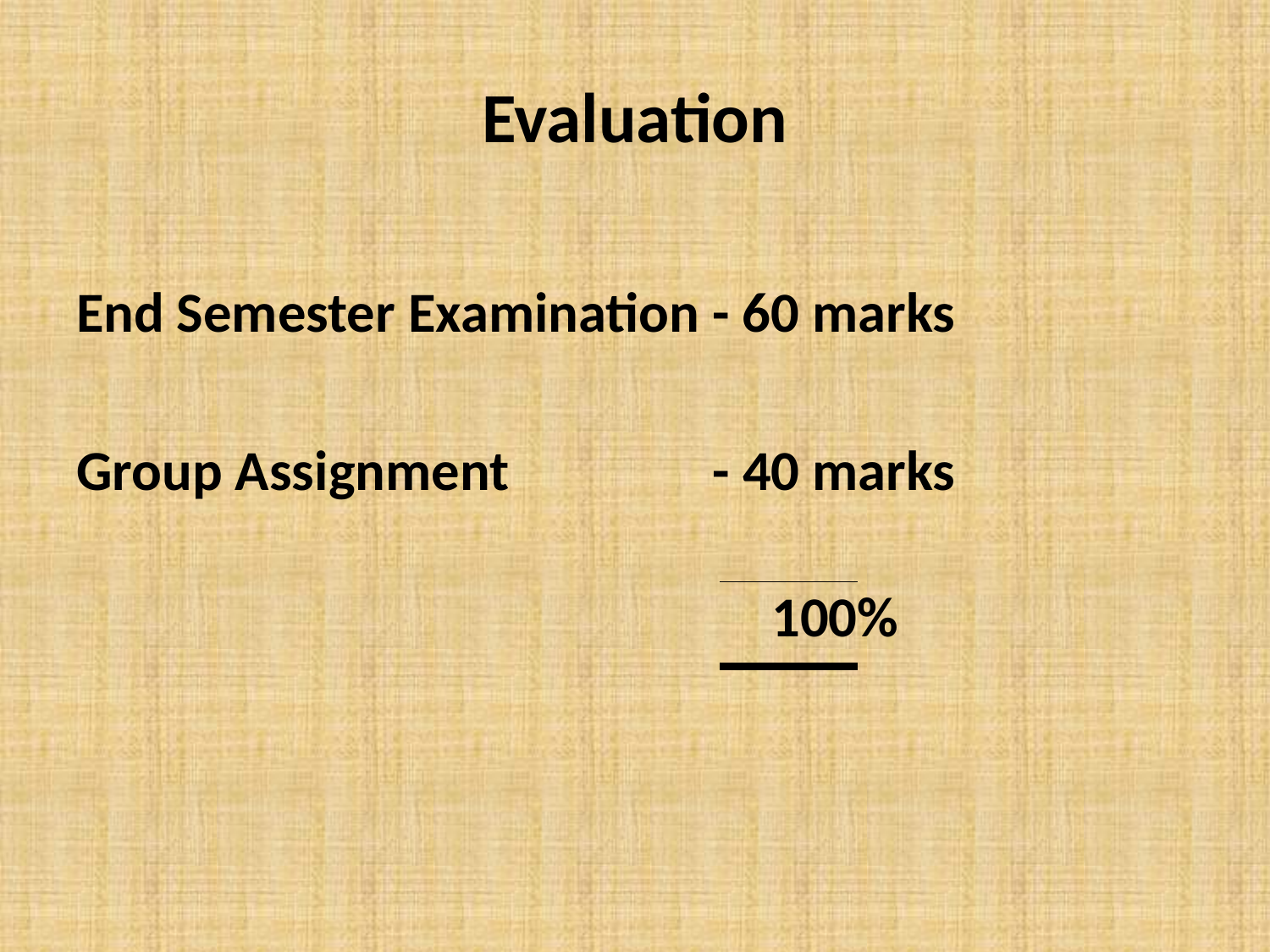

# Evaluation

End Semester Examination - 60 marks

Group Assignment                - 40 marks
					     	 100%